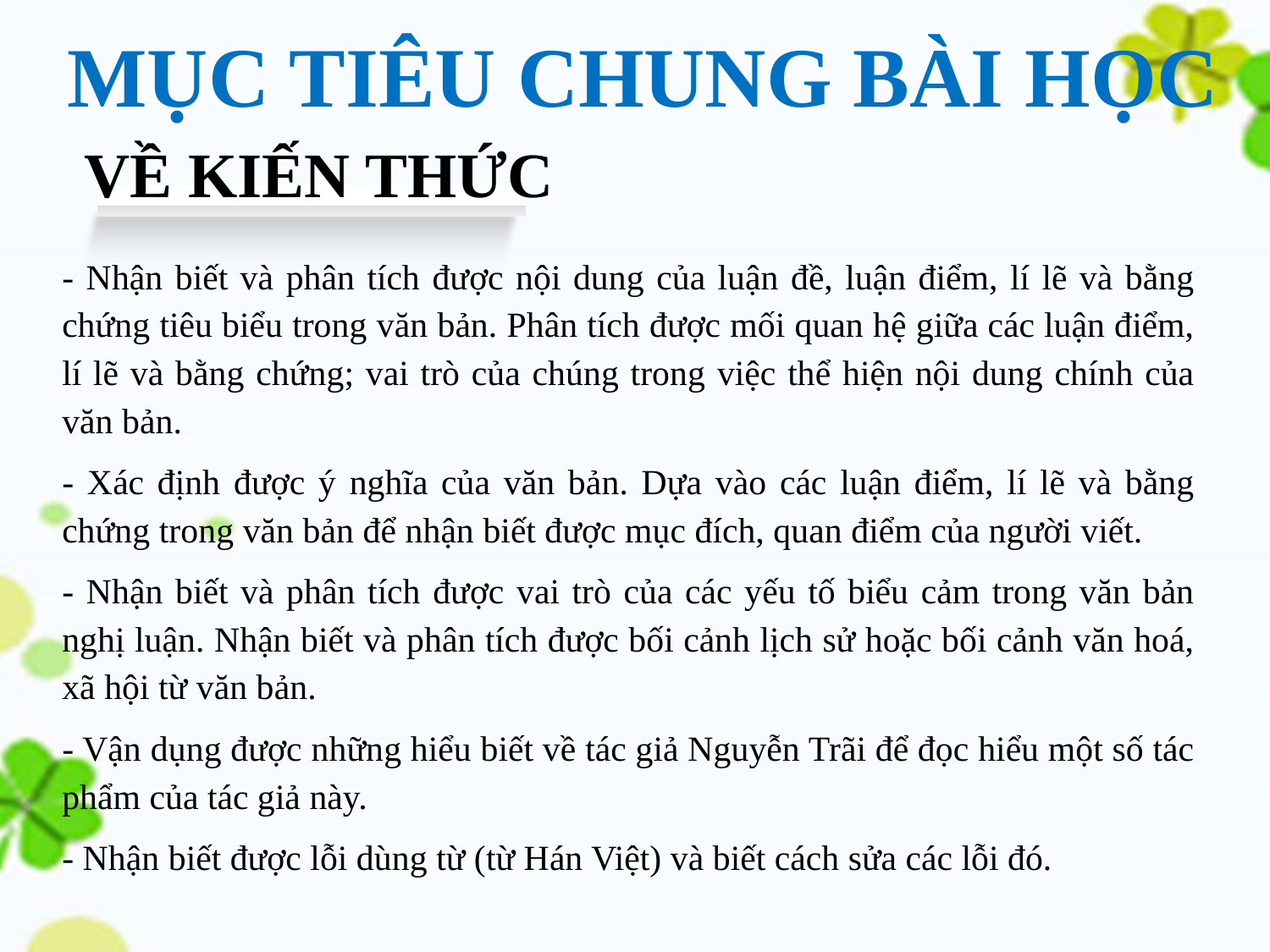

MỤC TIÊU CHUNG BÀI HỌC
VỀ KIẾN THỨC

- Nhận biết và phân tích được nội dung của luận đề, luận điểm, lí lẽ và bằng chứng tiêu biểu trong văn bản. Phân tích được mối quan hệ giữa các luận điểm, lí lẽ và bằng chứng; vai trò của chúng trong việc thể hiện nội dung chính của văn bản.
- Xác định được ý nghĩa của văn bản. Dựa vào các luận điểm, lí lẽ và bằng chứng trong văn bản để nhận biết được mục đích, quan điểm của người viết.
- Nhận biết và phân tích được vai trò của các yếu tố biểu cảm trong văn bản nghị luận. Nhận biết và phân tích được bối cảnh lịch sử hoặc bối cảnh văn hoá, xã hội từ văn bản.
- Vận dụng được những hiểu biết về tác giả Nguyễn Trãi để đọc hiểu một số tác phẩm của tác giả này.
- Nhận biết được lỗi dùng từ (từ Hán Việt) và biết cách sửa các lỗi đó.